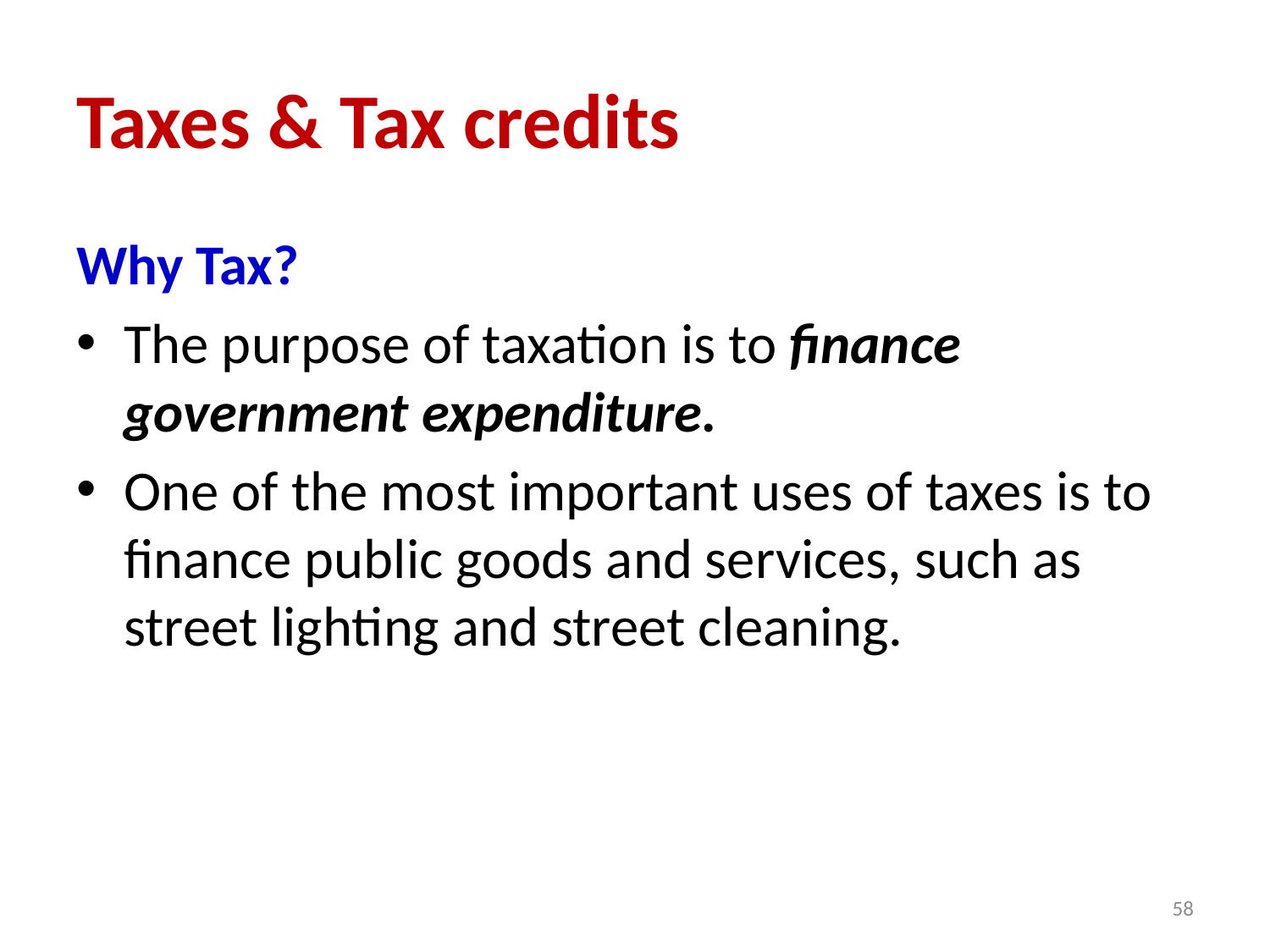

# Taxes & Tax credits
Why Tax?
The purpose of taxation is to finance government expenditure.
One of the most important uses of taxes is to finance public goods and services, such as street lighting and street cleaning.

58